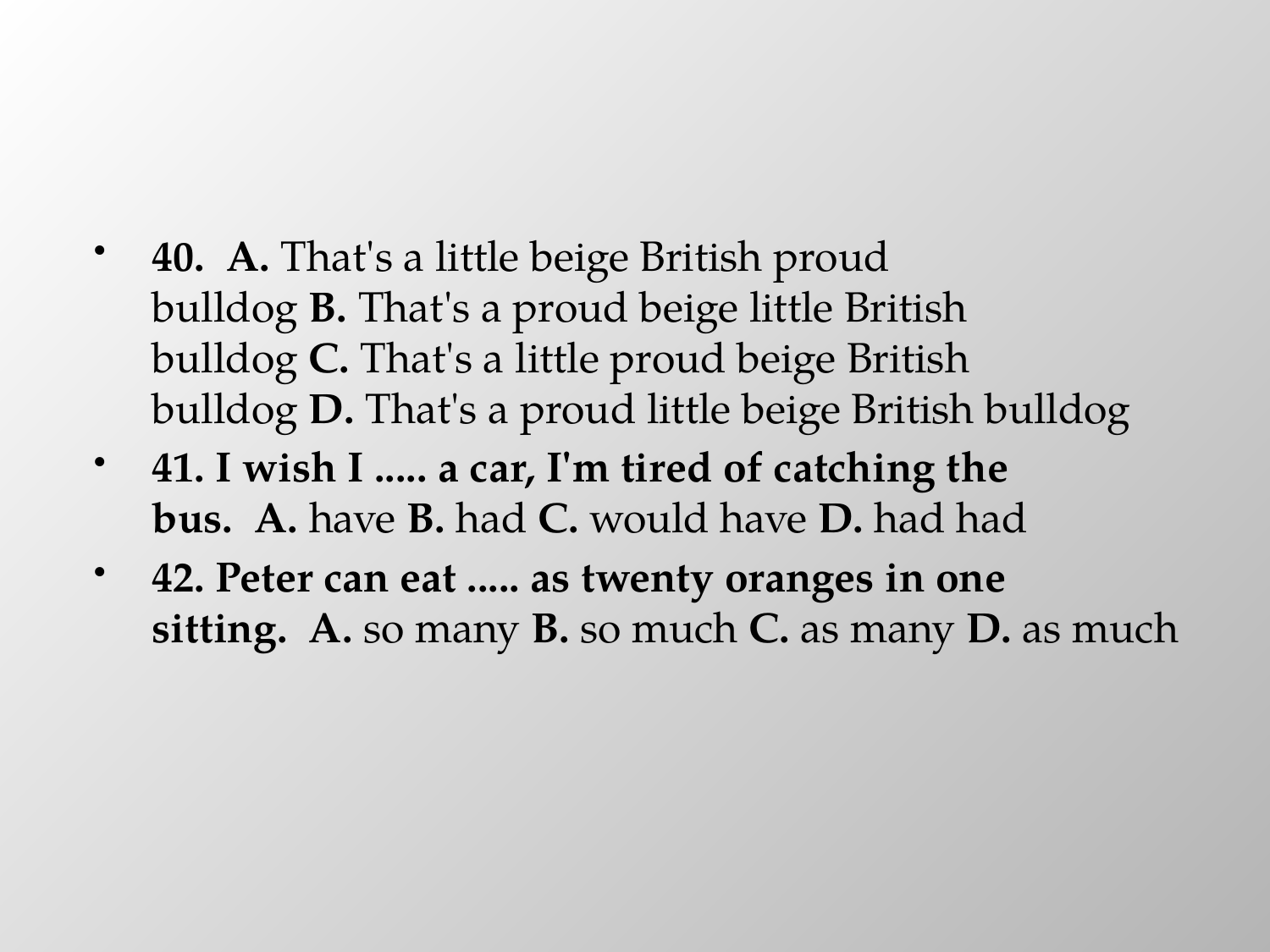

#
40.  A. That's a little beige British proud bulldog B. That's a proud beige little British bulldog C. That's a little proud beige British bulldog D. That's a proud little beige British bulldog
41. I wish I ..... a car, I'm tired of catching the bus.  A. have B. had C. would have D. had had
42. Peter can eat ..... as twenty oranges in one sitting.  A. so many B. so much C. as many D. as much